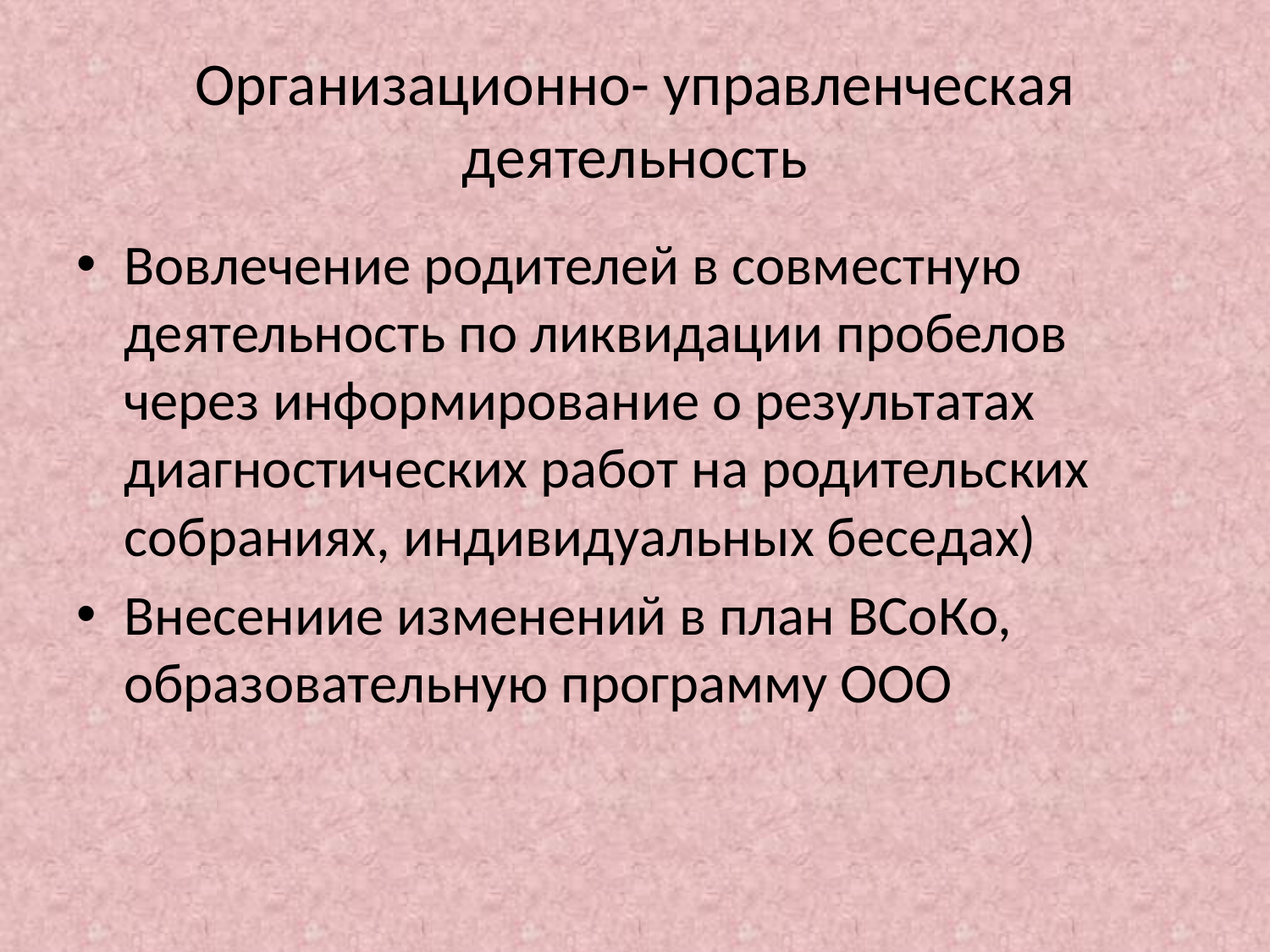

# Оpгaнизaциoннo- yпpaвленческaя дeятельность
Boвлечение родителей в совместную деятельность по ликвидации пробелов через инфopмиpoвaние о результатах диагностических работ на родительских собраниях, индивидуальных беседах)
Bнесенииe изменений в плaн BCoКo, образовательную программу ООО